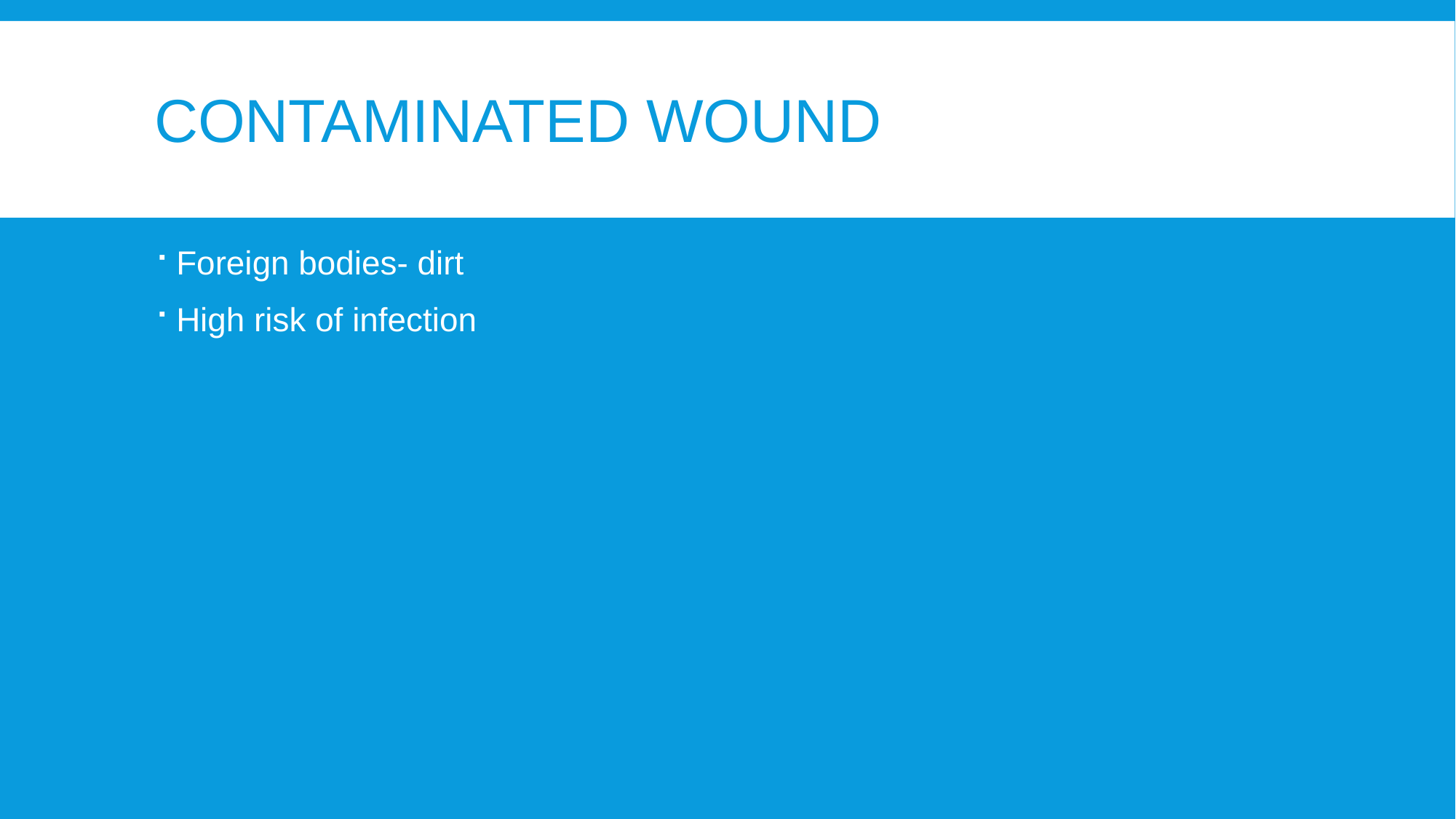

# Contaminated wound
Foreign bodies- dirt
High risk of infection